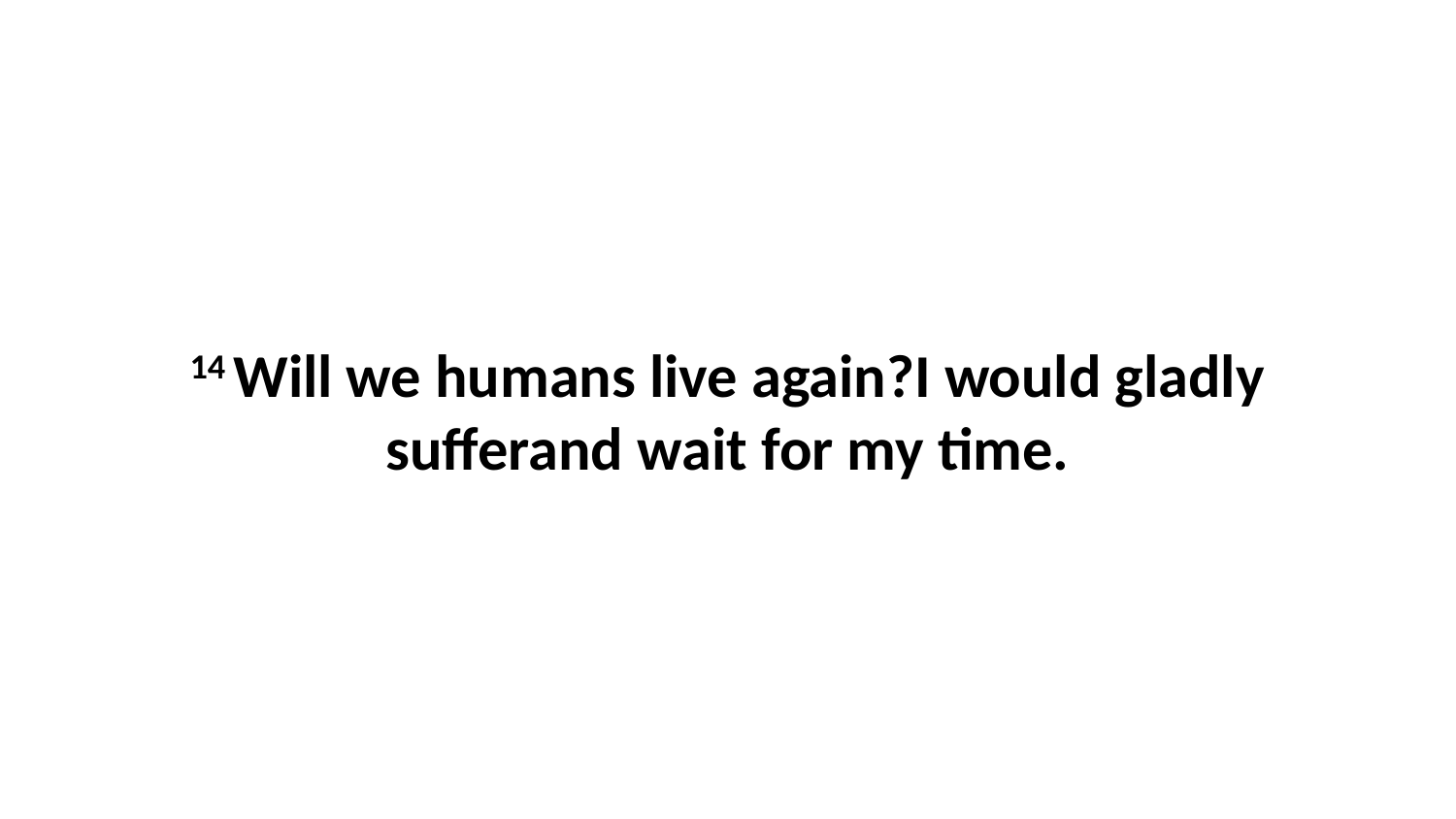

14 Will we humans live again?I would gladly sufferand wait for my time.